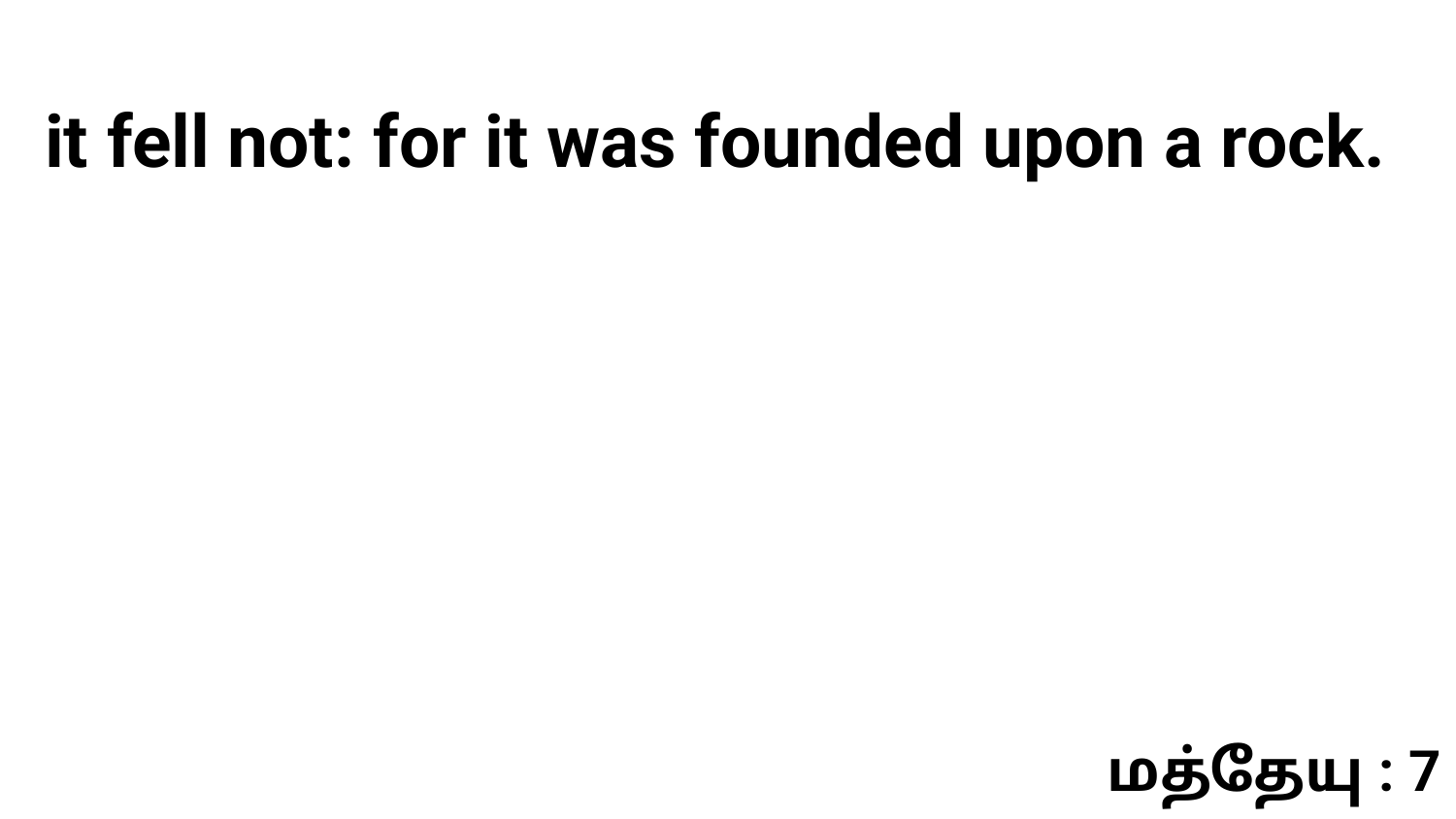

it fell not: for it was founded upon a rock.
மத்தேயு : 7